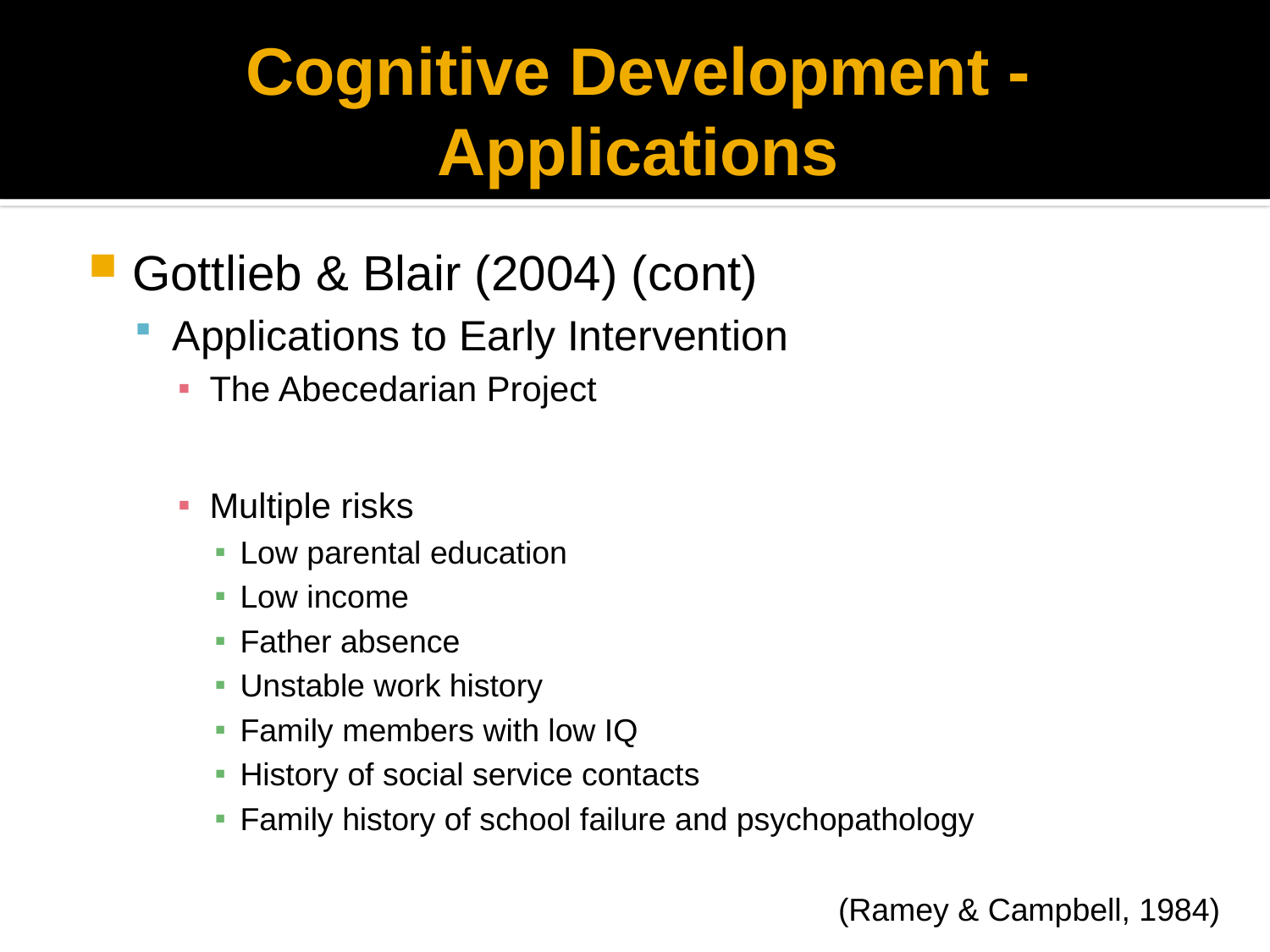

# Cognitive Development - Applications
Gottlieb & Blair (2004) (cont)
Applications to Early Intervention
The Abecedarian Project

Multiple risks
Low parental education
Low income
Father absence
Unstable work history
Family members with low IQ
History of social service contacts
Family history of school failure and psychopathology
(Ramey & Campbell, 1984)